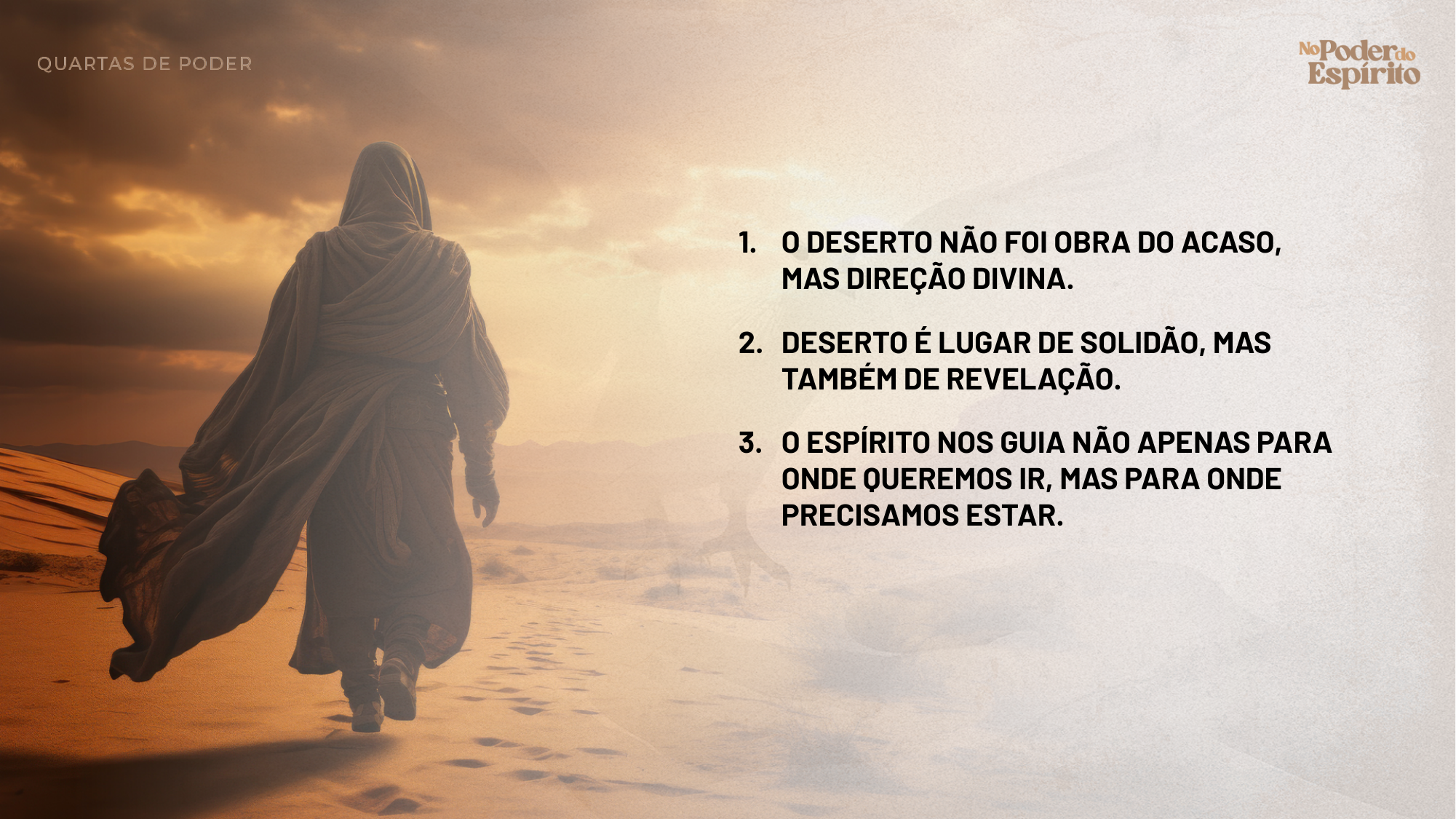

O deserto não foi obra do acaso, mas direção divina.
deserto é lugar de solidão, mas também de revelação.
O Espírito nos guia não apenas para onde queremos ir, mas para onde precisamos estar.